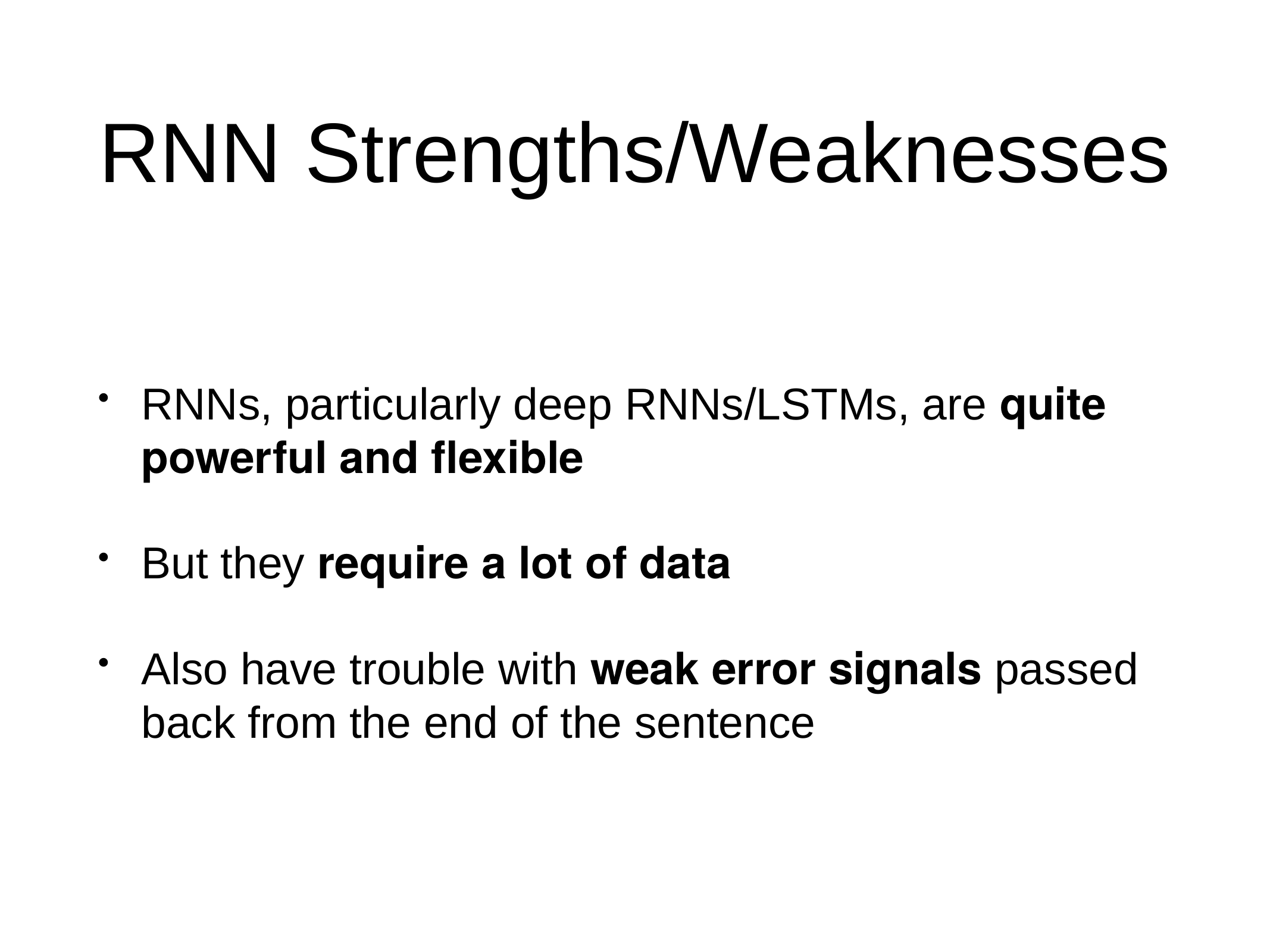

# RNN Strengths/Weaknesses
RNNs, particularly deep RNNs/LSTMs, are quite powerful and flexible
But they require a lot of data
Also have trouble with weak error signals passed back from the end of the sentence